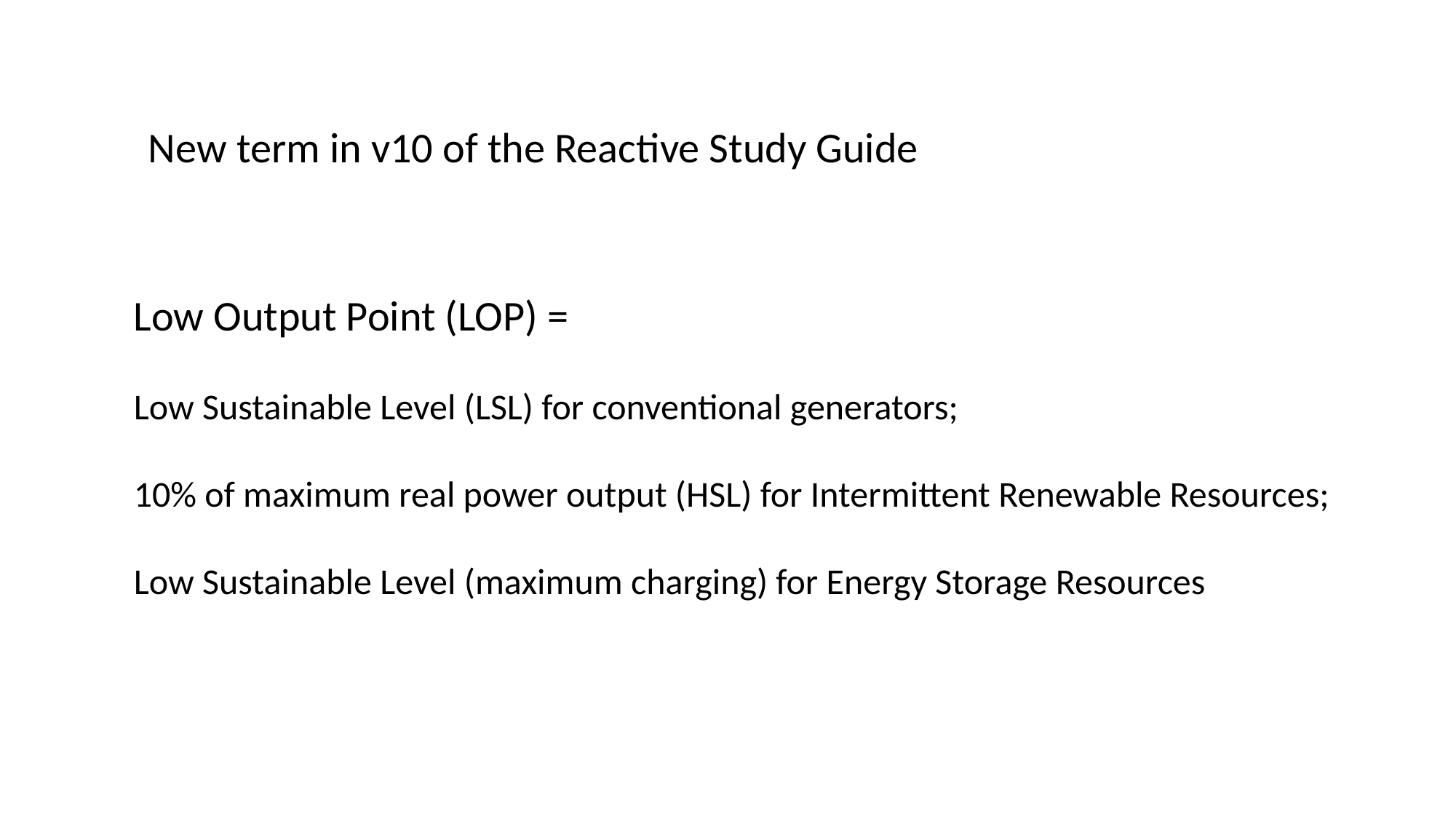

New term in v10 of the Reactive Study Guide
Low Output Point (LOP) =

Low Sustainable Level (LSL) for conventional generators;

10% of maximum real power output (HSL) for Intermittent Renewable Resources;

Low Sustainable Level (maximum charging) for Energy Storage Resources